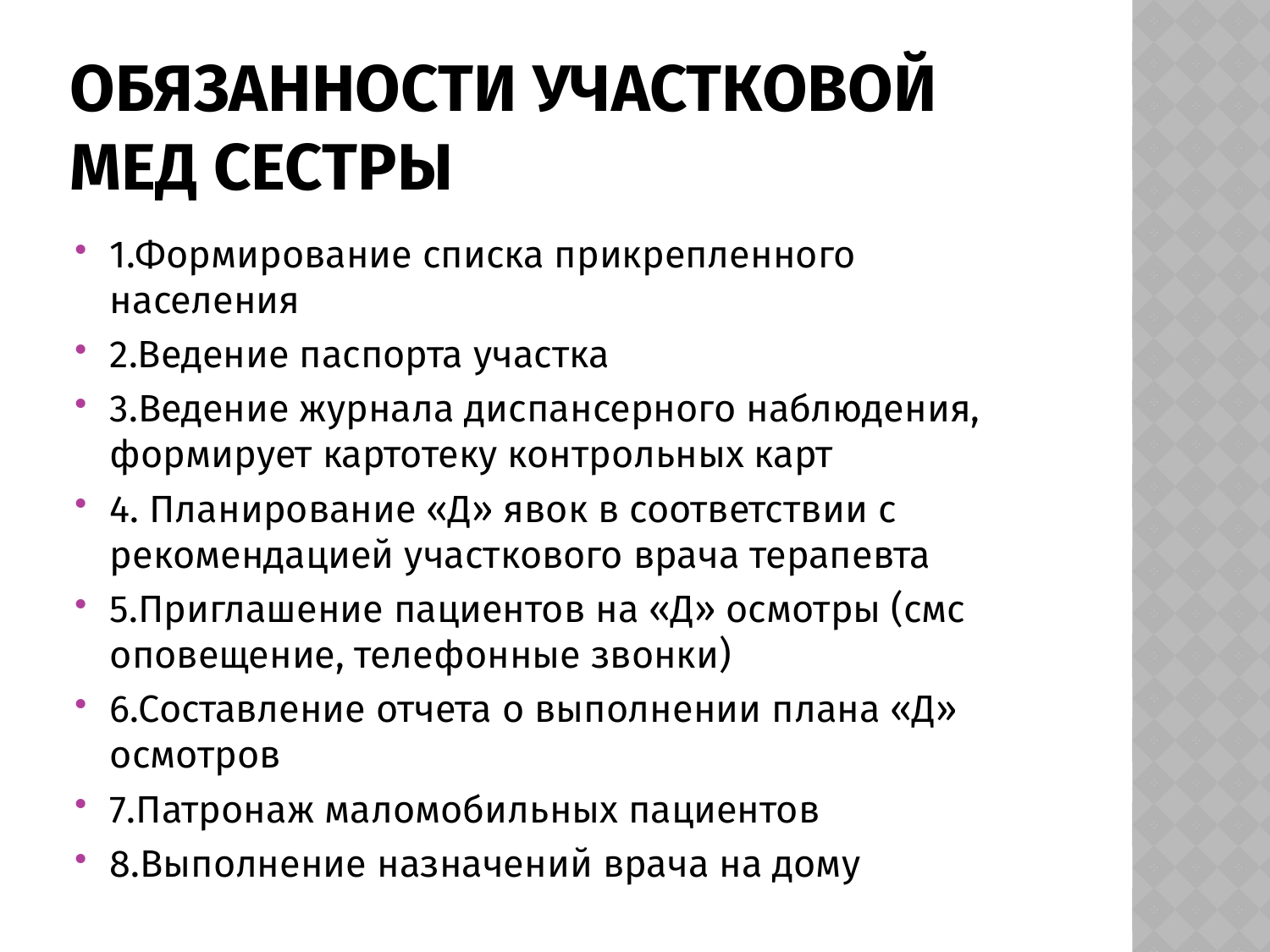

# Обязанности участковой мед сестры
1.Формирование списка прикрепленного населения
2.Ведение паспорта участка
3.Ведение журнала диспансерного наблюдения, формирует картотеку контрольных карт
4. Планирование «Д» явок в соответствии с рекомендацией участкового врача терапевта
5.Приглашение пациентов на «Д» осмотры (смс оповещение, телефонные звонки)
6.Составление отчета о выполнении плана «Д» осмотров
7.Патронаж маломобильных пациентов
8.Выполнение назначений врача на дому